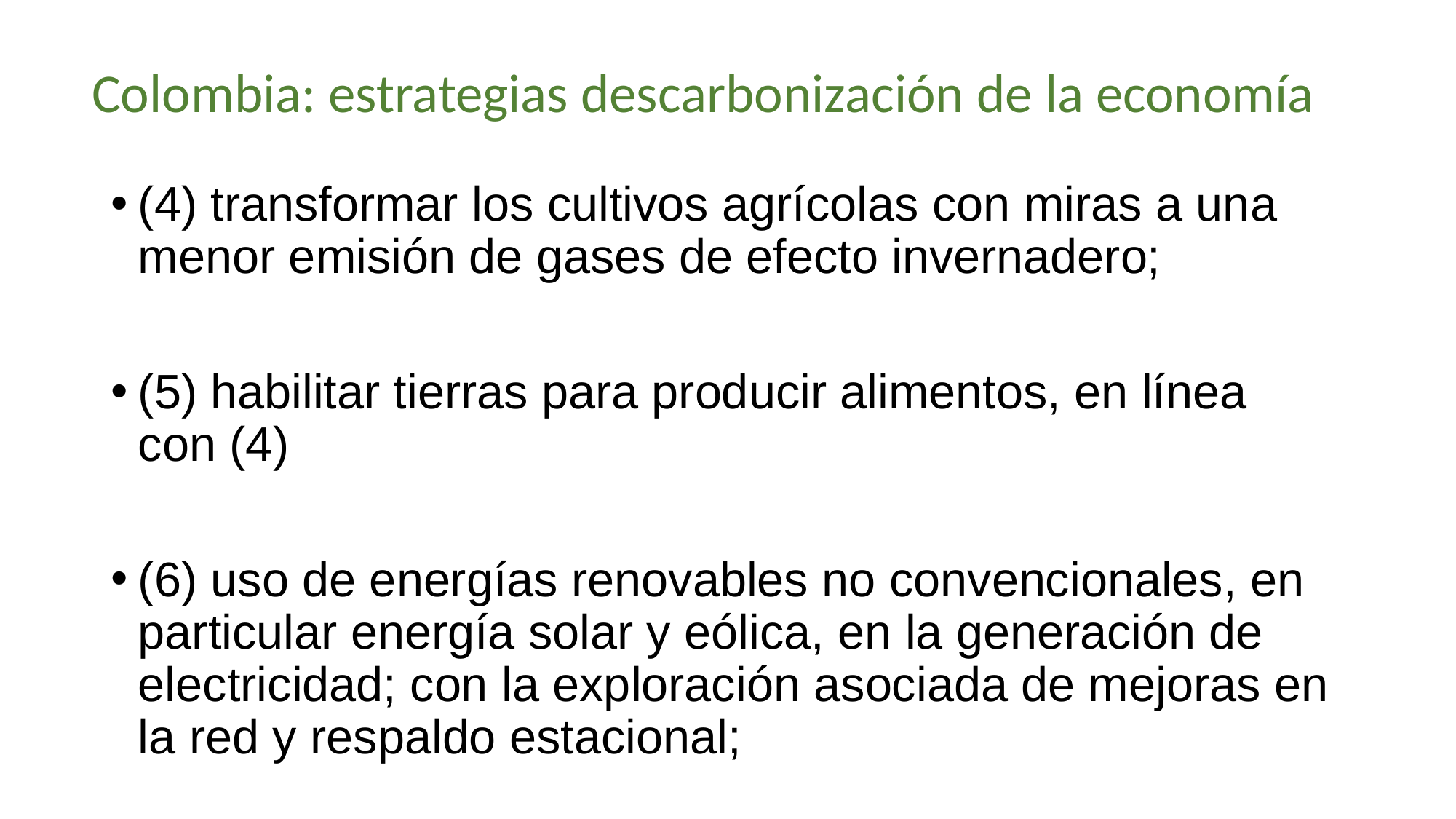

# Colombia: estrategias descarbonización de la economía
(4) transformar los cultivos agrícolas con miras a una menor emisión de gases de efecto invernadero;

(5) habilitar tierras para producir alimentos, en línea        con (4)

(6) uso de energías renovables no convencionales, en particular energía solar y eólica, en la generación de electricidad; con la exploración asociada de mejoras en la red y respaldo estacional;